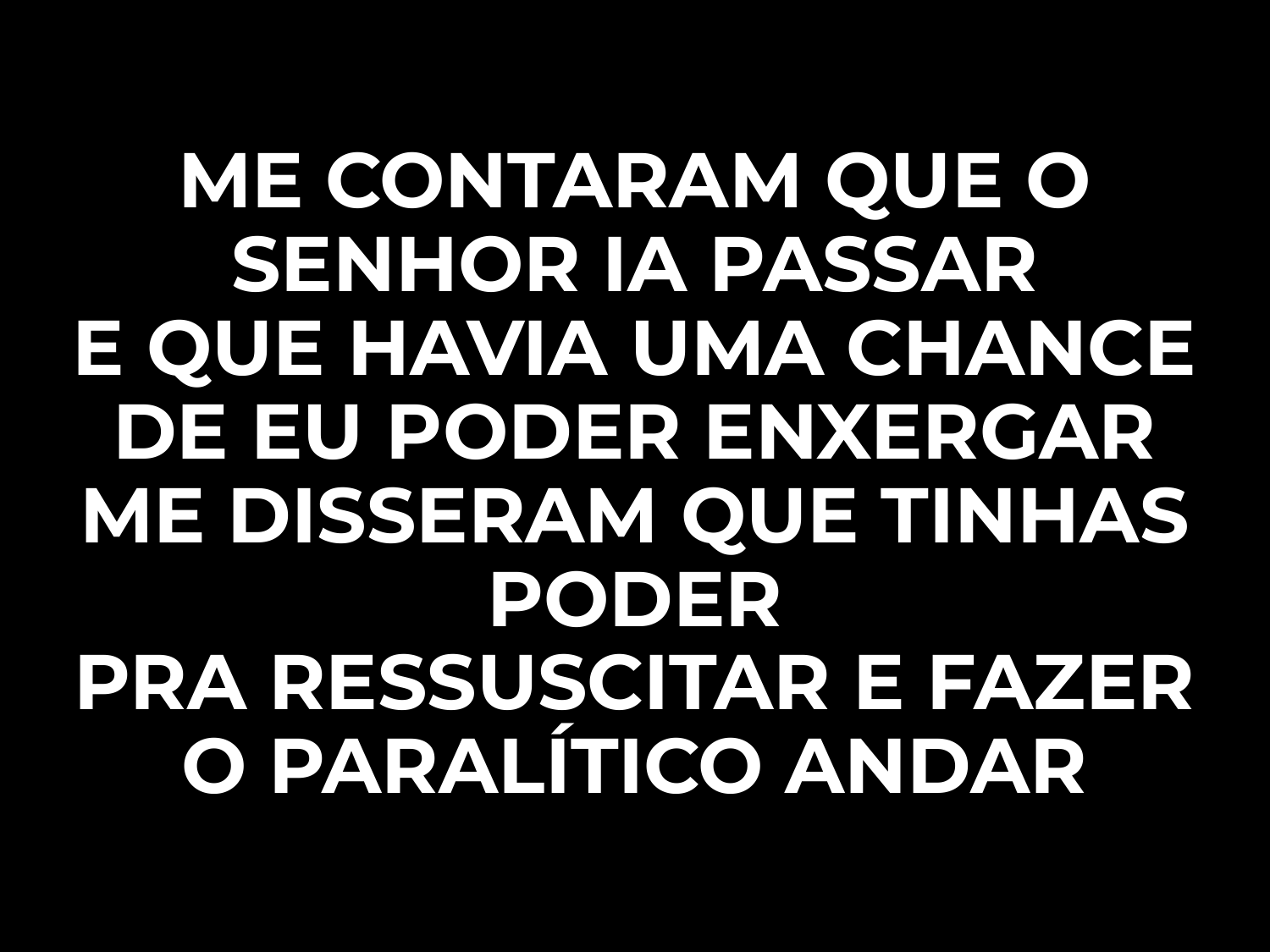

ME CONTARAM QUE O SENHOR IA PASSAR
E QUE HAVIA UMA CHANCE DE EU PODER ENXERGAR
ME DISSERAM QUE TINHAS PODER
PRA RESSUSCITAR E FAZER O PARALÍTICO ANDAR